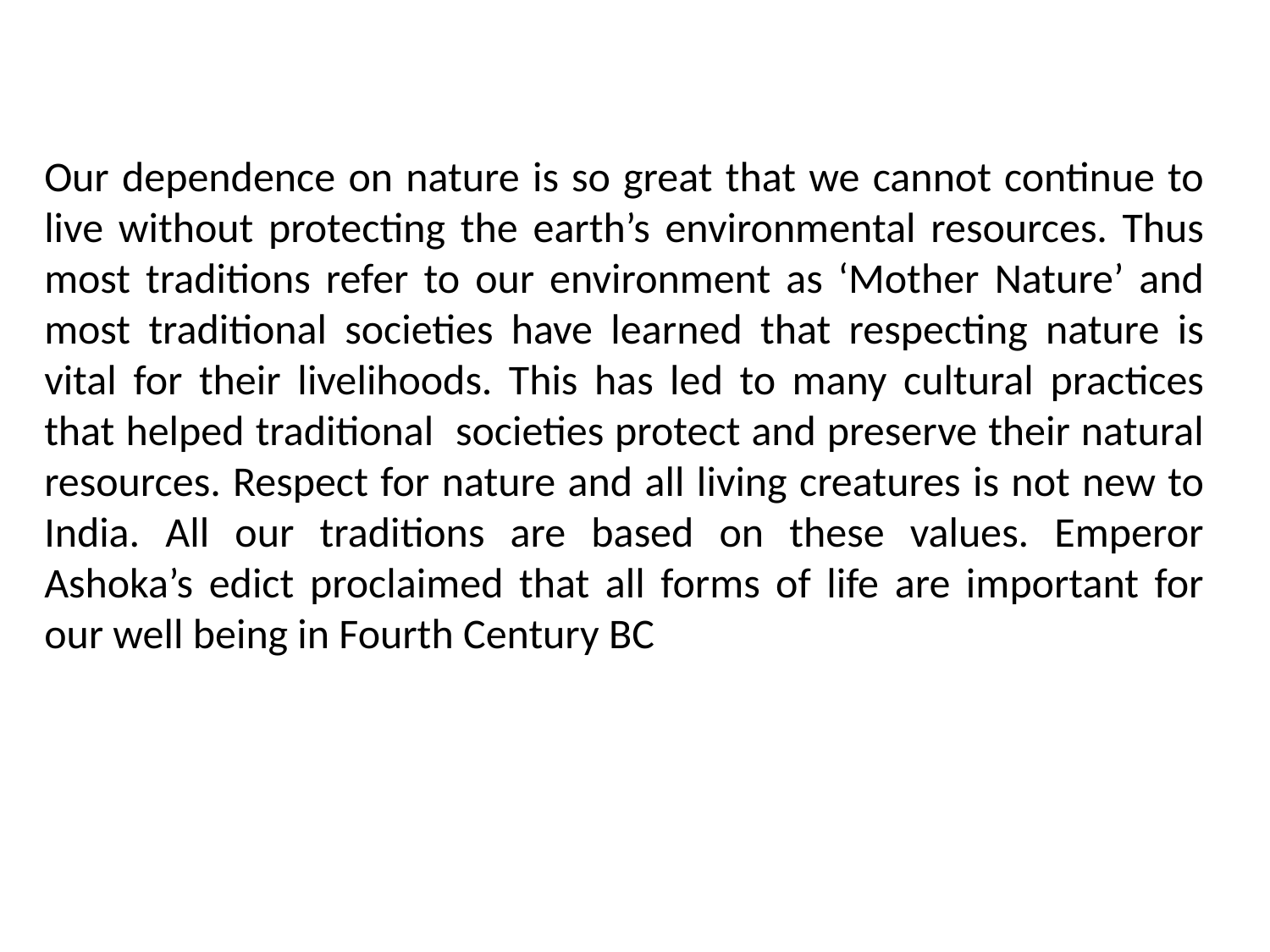

Our dependence on nature is so great that we cannot continue to live without protecting the earth’s environmental resources. Thus most traditions refer to our environment as ‘Mother Nature’ and most traditional societies have learned that respecting nature is vital for their livelihoods. This has led to many cultural practices that helped traditional  societies protect and preserve their natural resources. Respect for nature and all living creatures is not new to India. All our traditions are based on these values. Emperor Ashoka’s edict proclaimed that all forms of life are important for our well being in Fourth Century BC